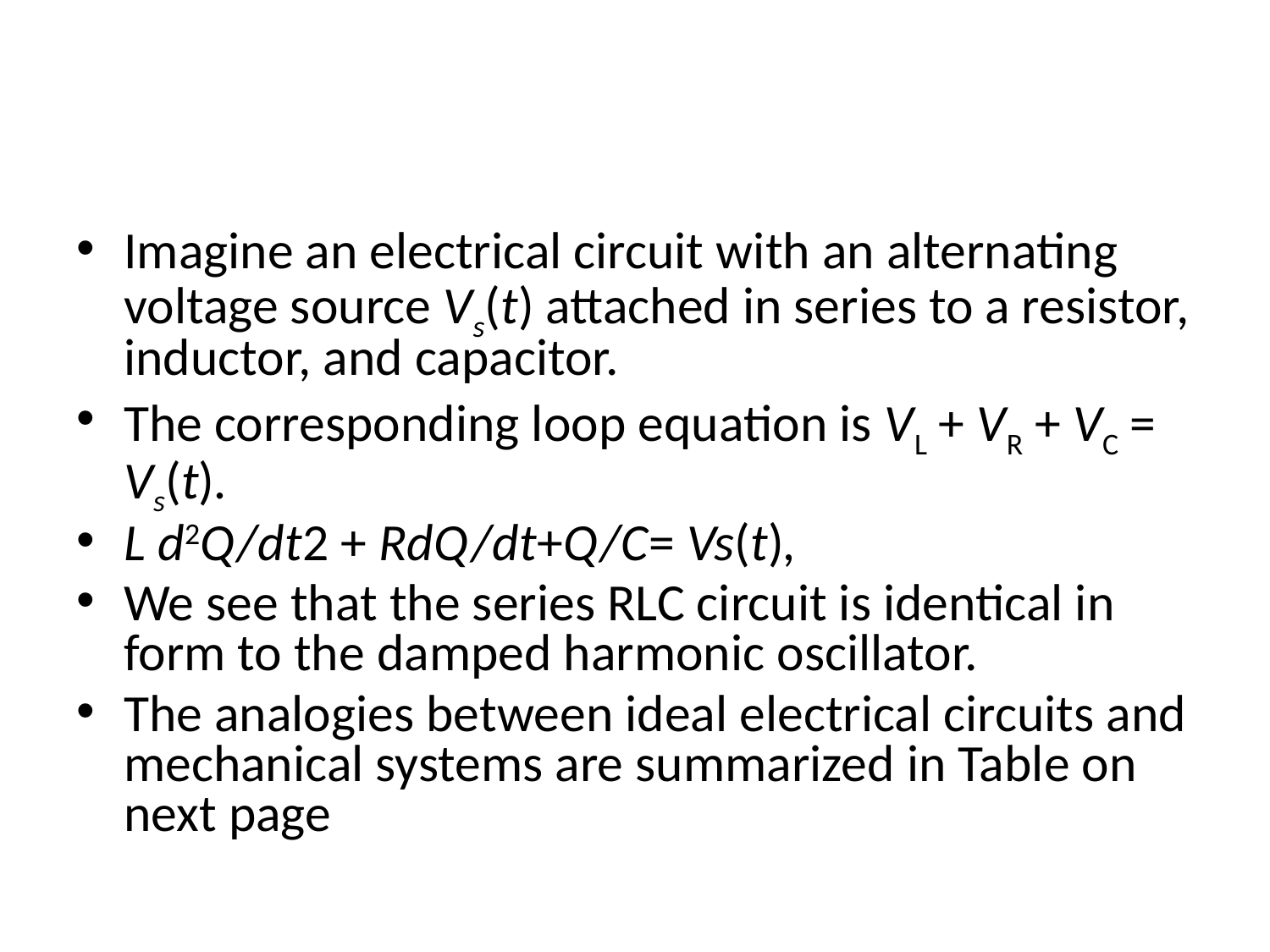

#
Imagine an electrical circuit with an alternating voltage source Vs(t) attached in series to a resistor, inductor, and capacitor.
The corresponding loop equation is VL + VR + VC = Vs(t).
L d2Q/dt2 + RdQ/dt+Q/C= Vs(t),
We see that the series RLC circuit is identical in form to the damped harmonic oscillator.
The analogies between ideal electrical circuits and mechanical systems are summarized in Table on next page